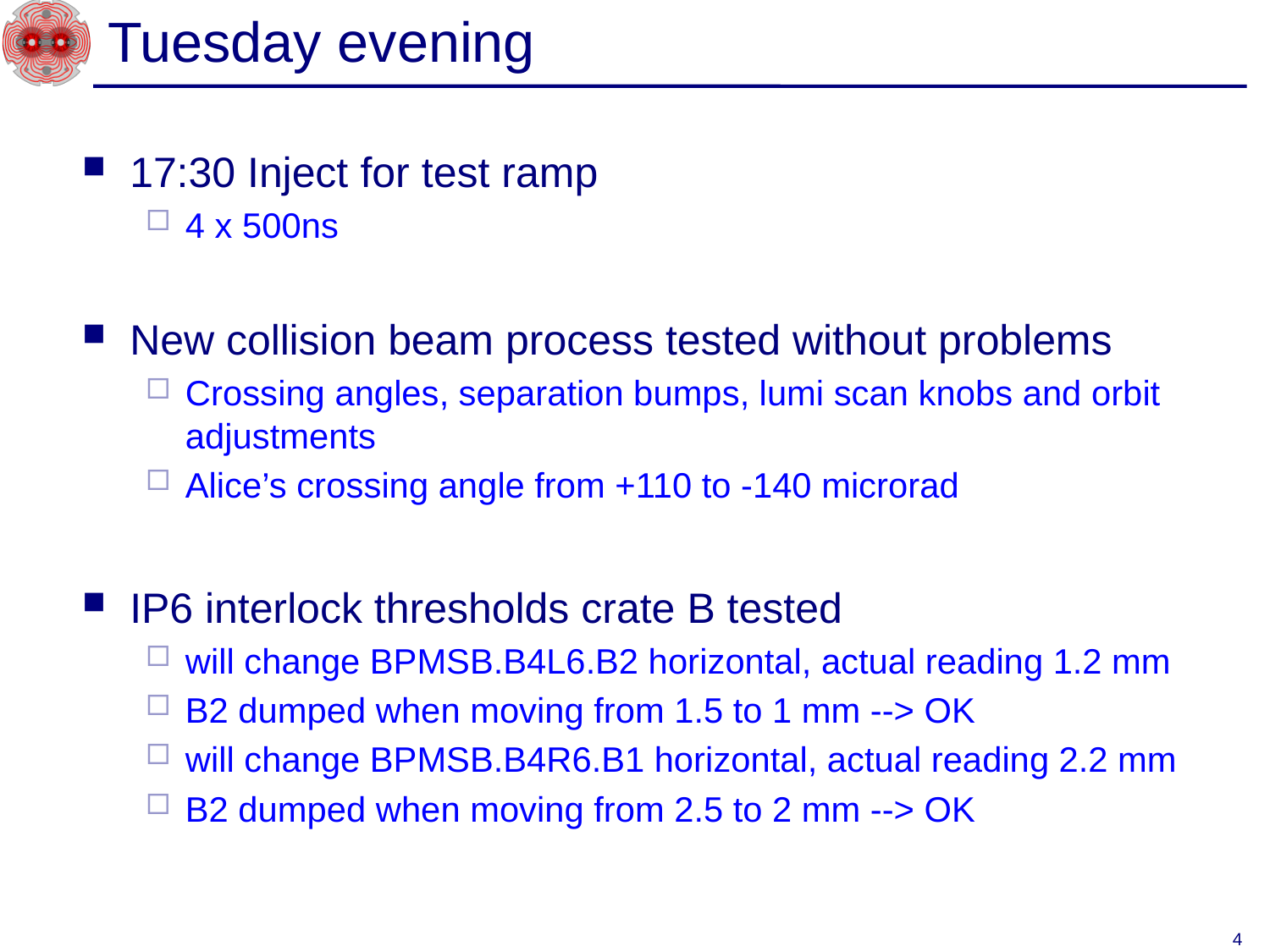

# Tuesday evening
17:30 Inject for test ramp
4 x 500ns

New collision beam process tested without problems
Crossing angles, separation bumps, lumi scan knobs and orbit adjustments
Alice’s crossing angle from +110 to -140 microrad

IP6 interlock thresholds crate B tested
will change BPMSB.B4L6.B2 horizontal, actual reading 1.2 mm
B2 dumped when moving from 1.5 to 1 mm --> OK
will change BPMSB.B4R6.B1 horizontal, actual reading 2.2 mm
B2 dumped when moving from 2.5 to 2 mm --> OK

4